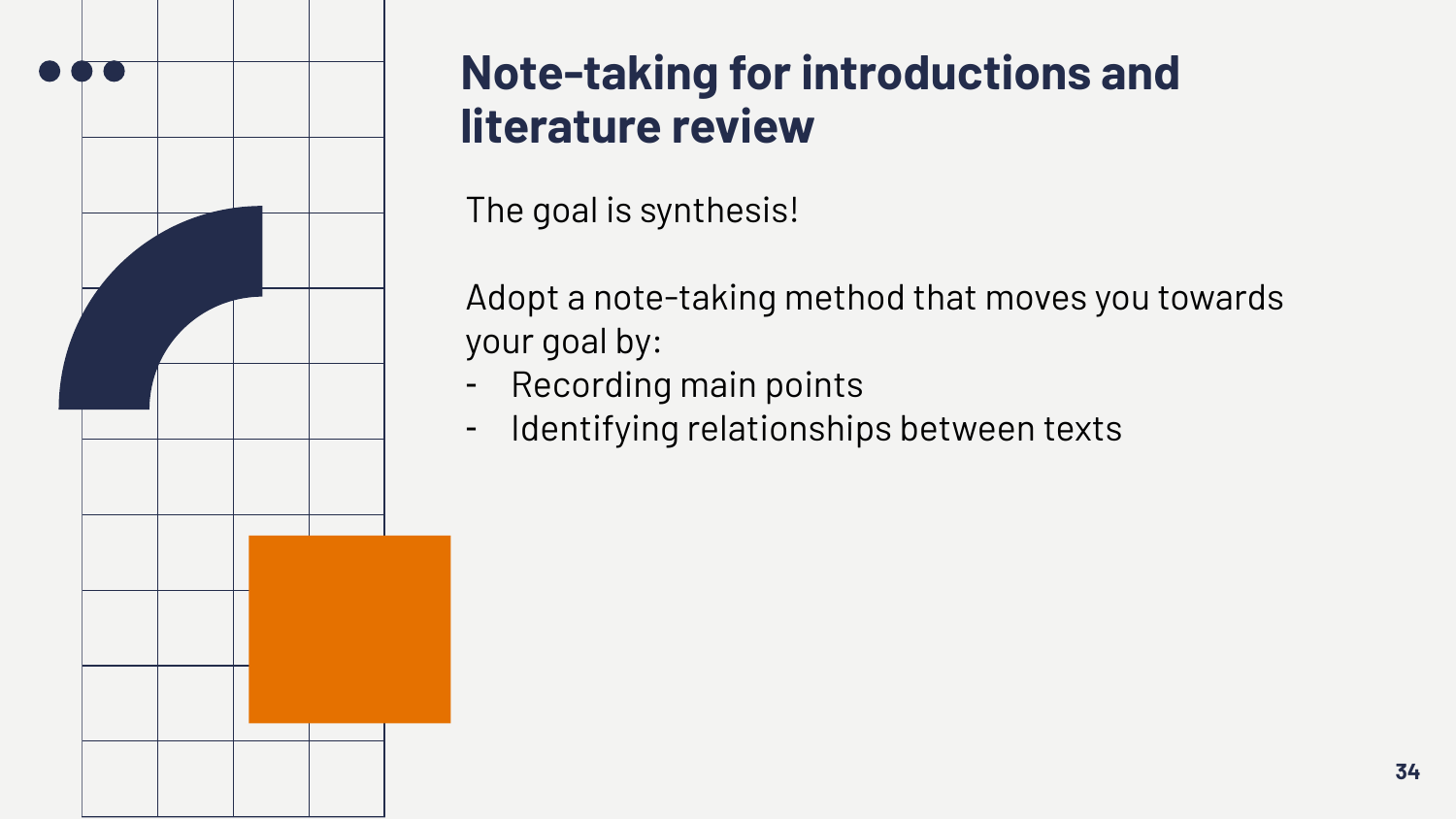

# Note-taking for introductions and literature review
The goal is synthesis!

Adopt a note-taking method that moves you towards your goal by:
Recording main points
Identifying relationships between texts

34